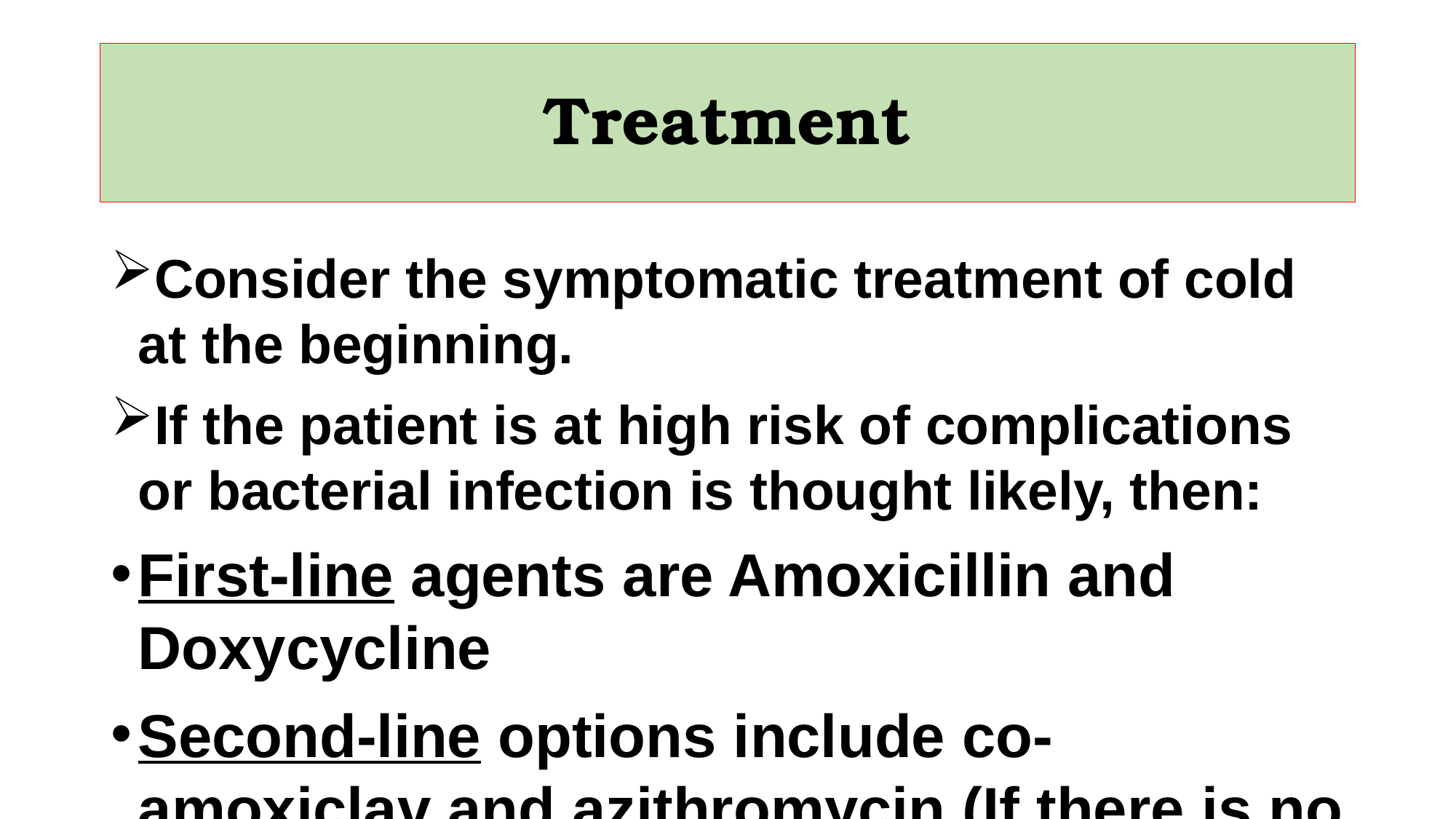

# Treatment
Consider the symptomatic treatment of cold at the beginning.
If the patient is at high risk of complications or bacterial infection is thought likely, then:
First-line agents are Amoxicillin and Doxycycline
Second-line options include co-amoxiclav and azithromycin (If there is no response after 48 hours or if the agent is poorly tolerated)